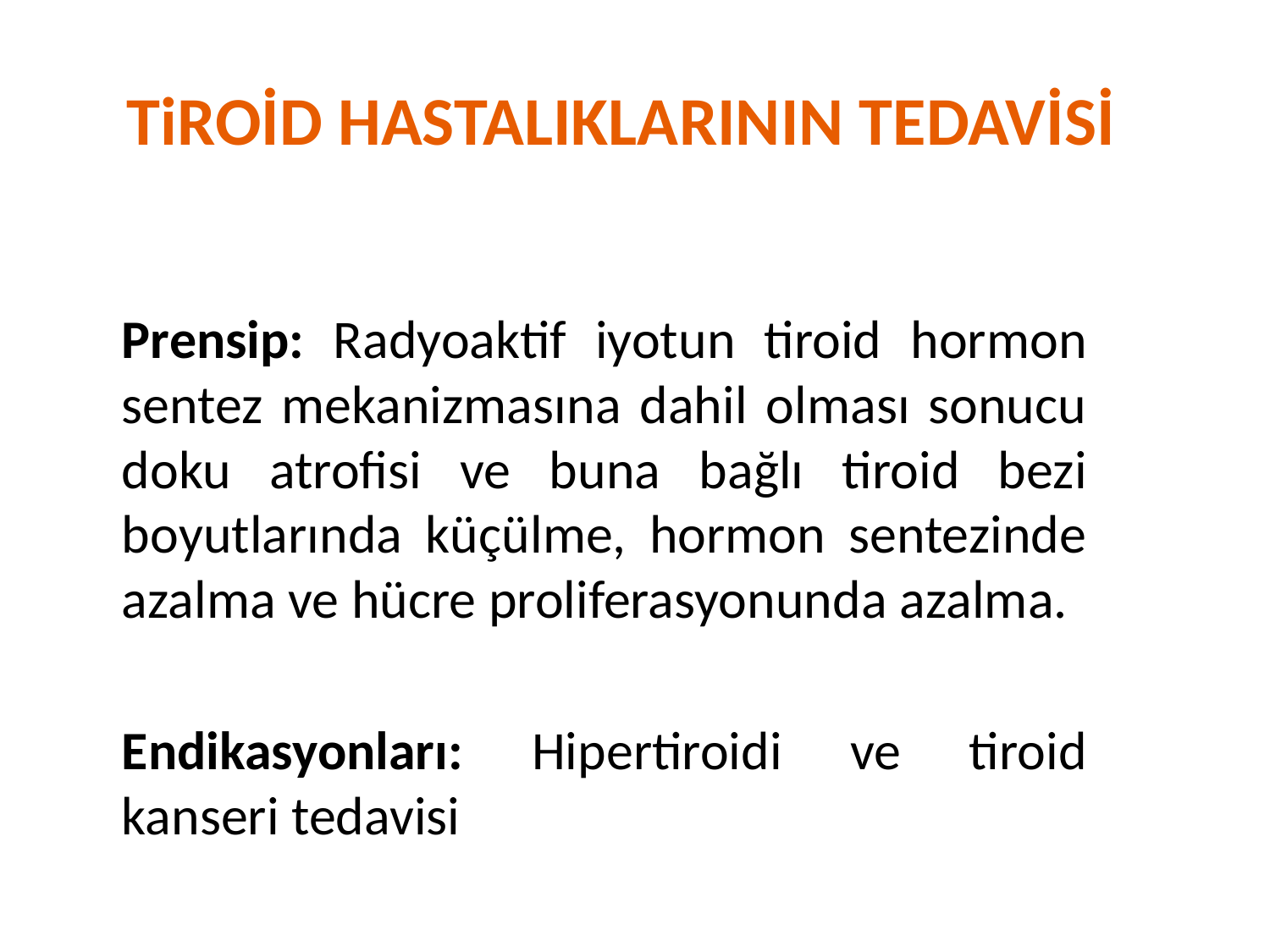

# TiROİD HASTALIKLARININ TEDAVİSİ

	Prensip: Radyoaktif iyotun tiroid hormon sentez mekanizmasına dahil olması sonucu doku atrofisi ve buna bağlı tiroid bezi boyutlarında küçülme, hormon sentezinde azalma ve hücre proliferasyonunda azalma.

	Endikasyonları: Hipertiroidi ve tiroid kanseri tedavisi